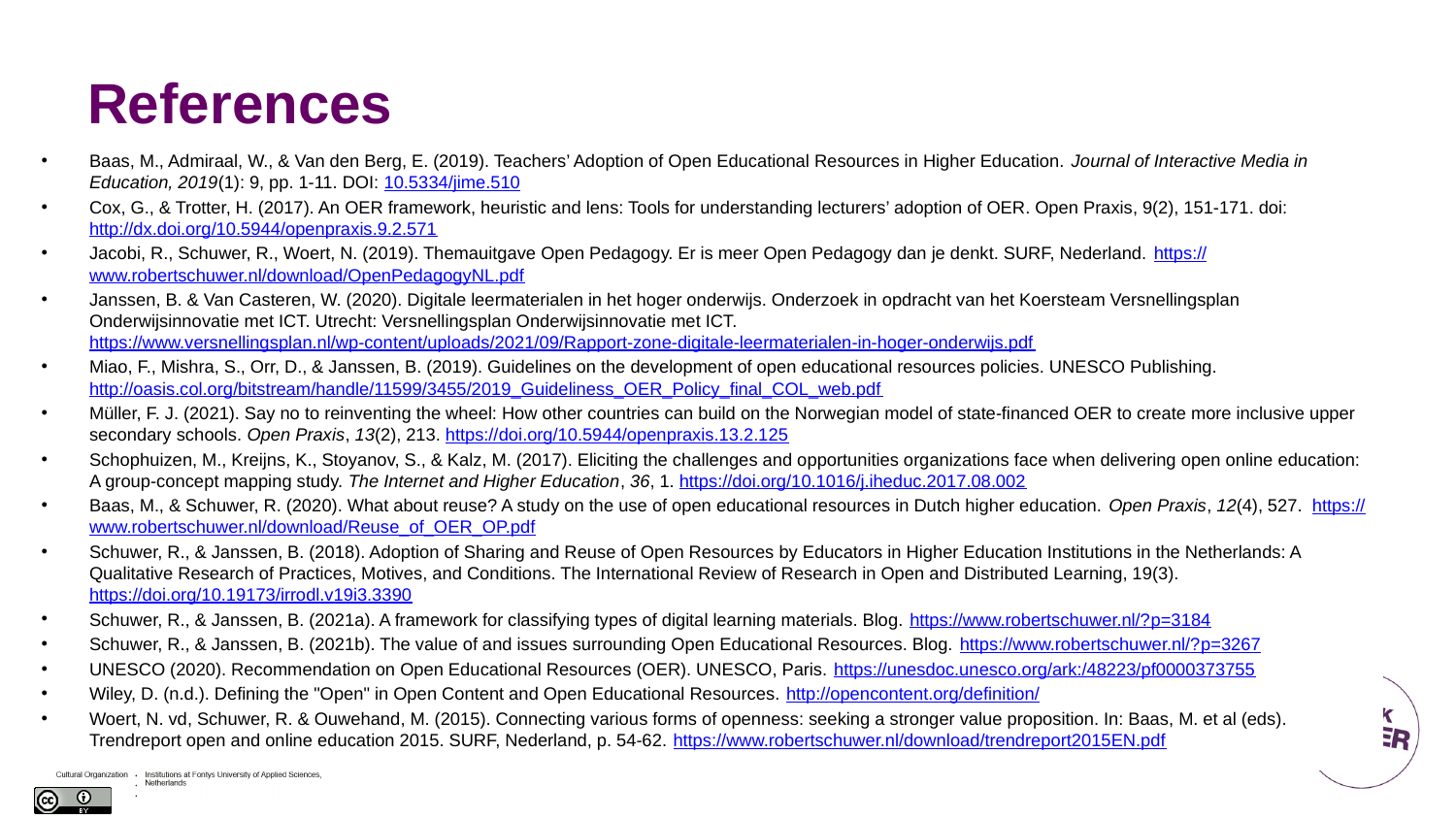

# References
Baas, M., Admiraal, W., & Van den Berg, E. (2019). Teachers’ Adoption of Open Educational Resources in Higher Education. Journal of Interactive Media in Education, 2019(1): 9, pp. 1-11. DOI: 10.5334/jime.510
Cox, G., & Trotter, H. (2017). An OER framework, heuristic and lens: Tools for understanding lecturers’ adoption of OER. Open Praxis, 9(2), 151-171. doi: http://dx.doi.org/10.5944/openpraxis.9.2.571
Jacobi, R., Schuwer, R., Woert, N. (2019). Themauitgave Open Pedagogy. Er is meer Open Pedagogy dan je denkt. SURF, Nederland. https://www.robertschuwer.nl/download/OpenPedagogyNL.pdf
Janssen, B. & Van Casteren, W. (2020). Digitale leermaterialen in het hoger onderwijs. Onderzoek in opdracht van het Koersteam Versnellingsplan Onderwijsinnovatie met ICT. Utrecht: Versnellingsplan Onderwijsinnovatie met ICT. https://www.versnellingsplan.nl/wp-content/uploads/2021/09/Rapport-zone-digitale-leermaterialen-in-hoger-onderwijs.pdf
Miao, F., Mishra, S., Orr, D., & Janssen, B. (2019). Guidelines on the development of open educational resources policies. UNESCO Publishing. http://oasis.col.org/bitstream/handle/11599/3455/2019_Guideliness_OER_Policy_final_COL_web.pdf
Müller, F. J. (2021). Say no to reinventing the wheel: How other countries can build on the Norwegian model of state-financed OER to create more inclusive upper secondary schools. Open Praxis, 13(2), 213. https://doi.org/10.5944/openpraxis.13.2.125
Schophuizen, M., Kreijns, K., Stoyanov, S., & Kalz, M. (2017). Eliciting the challenges and opportunities organizations face when delivering open online education: A group-concept mapping study. The Internet and Higher Education, 36, 1. https://doi.org/10.1016/j.iheduc.2017.08.002
Baas, M., & Schuwer, R. (2020). What about reuse? A study on the use of open educational resources in Dutch higher education. Open Praxis, 12(4), 527.  https://www.robertschuwer.nl/download/Reuse_of_OER_OP.pdf
Schuwer, R., & Janssen, B. (2018). Adoption of Sharing and Reuse of Open Resources by Educators in Higher Education Institutions in the Netherlands: A Qualitative Research of Practices, Motives, and Conditions. The International Review of Research in Open and Distributed Learning, 19(3). https://doi.org/10.19173/irrodl.v19i3.3390
Schuwer, R., & Janssen, B. (2021a). A framework for classifying types of digital learning materials. Blog. https://www.robertschuwer.nl/?p=3184
Schuwer, R., & Janssen, B. (2021b). The value of and issues surrounding Open Educational Resources. Blog. https://www.robertschuwer.nl/?p=3267
UNESCO (2020). Recommendation on Open Educational Resources (OER). UNESCO, Paris. https://unesdoc.unesco.org/ark:/48223/pf0000373755
Wiley, D. (n.d.). Defining the "Open" in Open Content and Open Educational Resources. http://opencontent.org/definition/
Woert, N. vd, Schuwer, R. & Ouwehand, M. (2015). Connecting various forms of openness: seeking a stronger value proposition. In: Baas, M. et al (eds). Trendreport open and online education 2015. SURF, Nederland, p. 54-62. https://www.robertschuwer.nl/download/trendreport2015EN.pdf

32